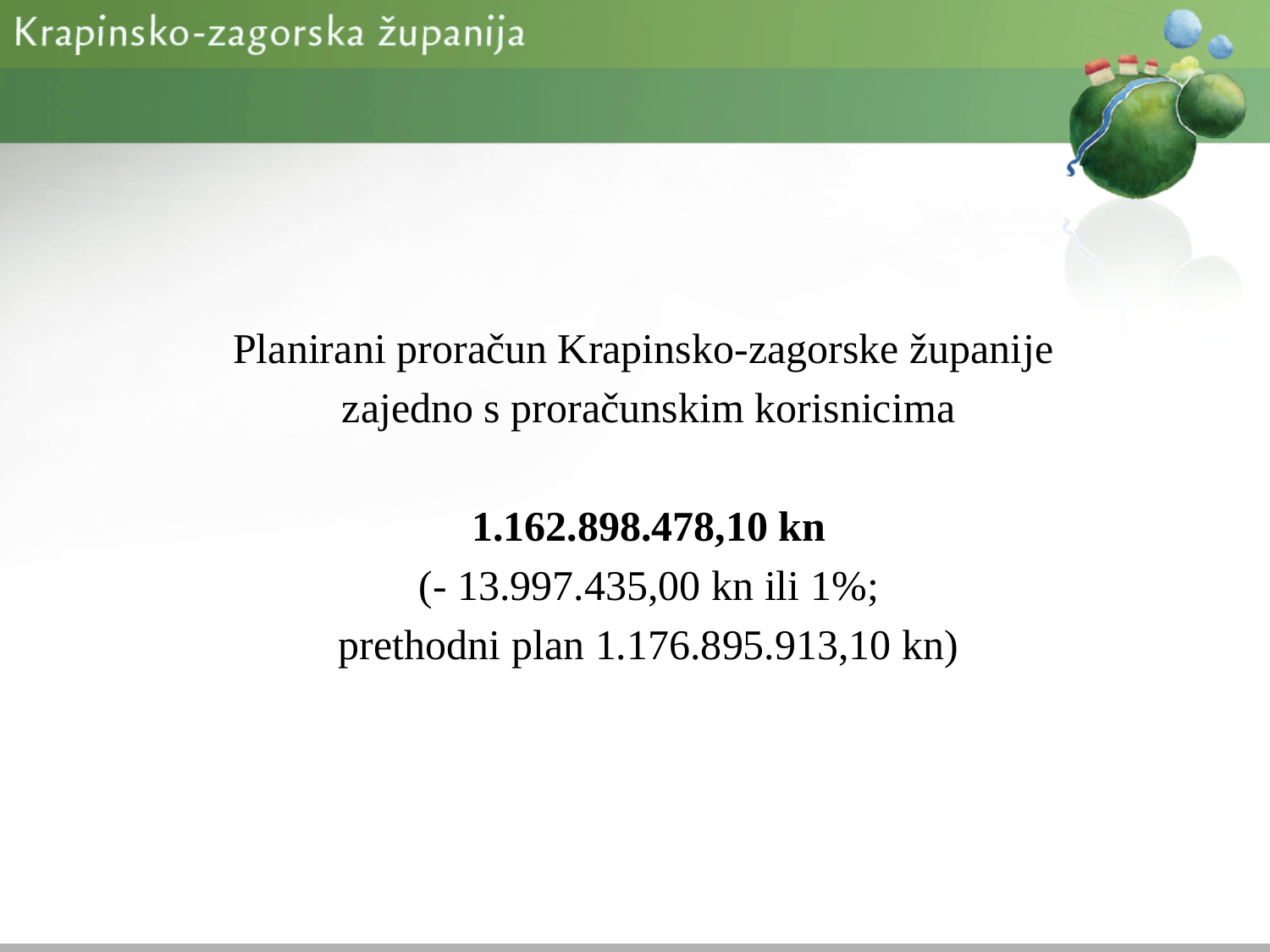

Planirani proračun Krapinsko-zagorske županije
zajedno s proračunskim korisnicima

1.162.898.478,10 kn
(- 13.997.435,00 kn ili 1%;
prethodni plan 1.176.895.913,10 kn)